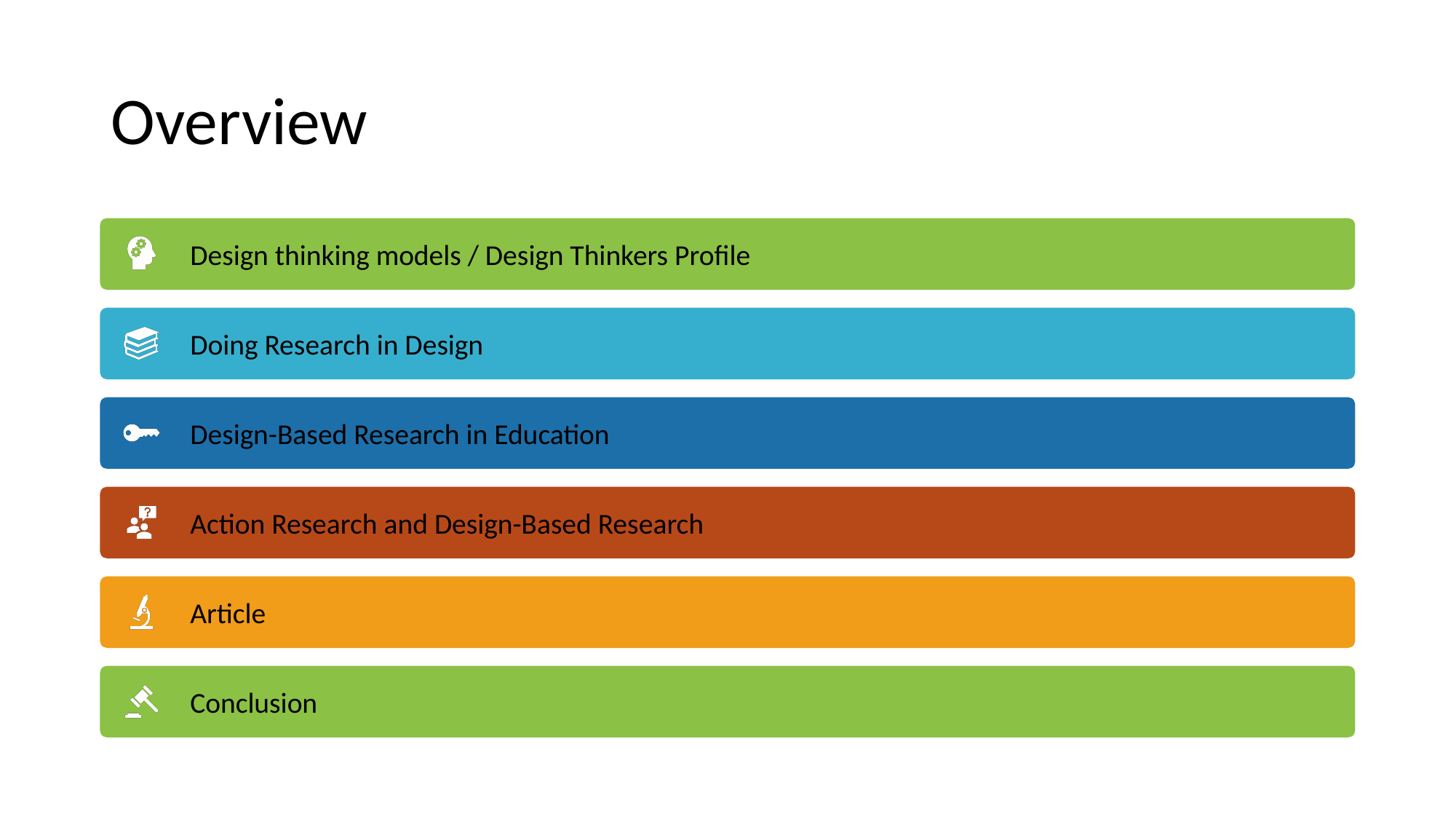

# Overview
Design thinking models / Design Thinkers Profile
Doing Research in Design
Design-Based Research in Education
Action Research and Design-Based Research
Article
Conclusion